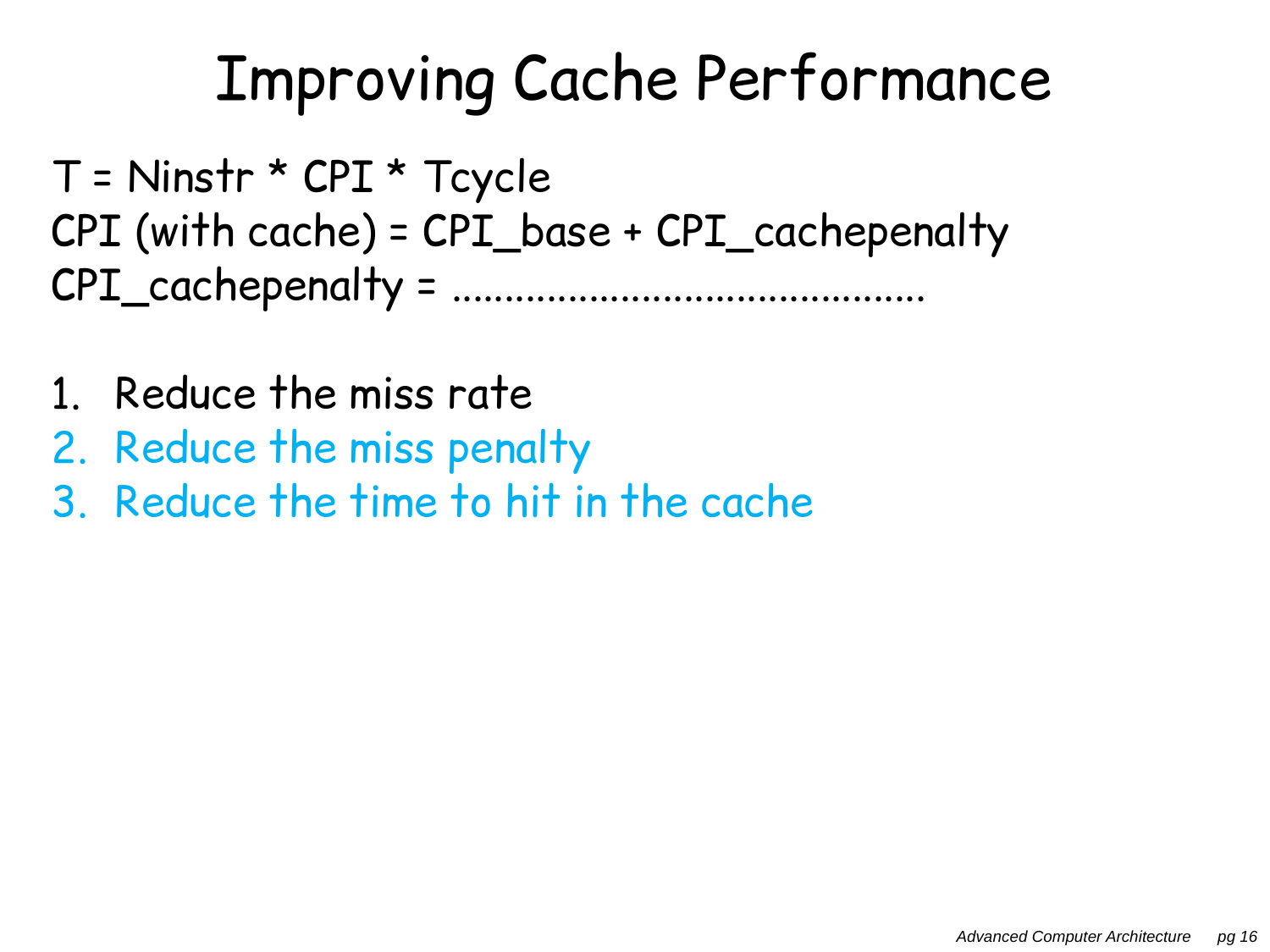

# Improving Cache Performance
T = Ninstr * CPI * Tcycle
CPI (with cache) = CPI_base + CPI_cachepenalty
CPI_cachepenalty = .............................................

Reduce the miss rate
Reduce the miss penalty
Reduce the time to hit in the cache